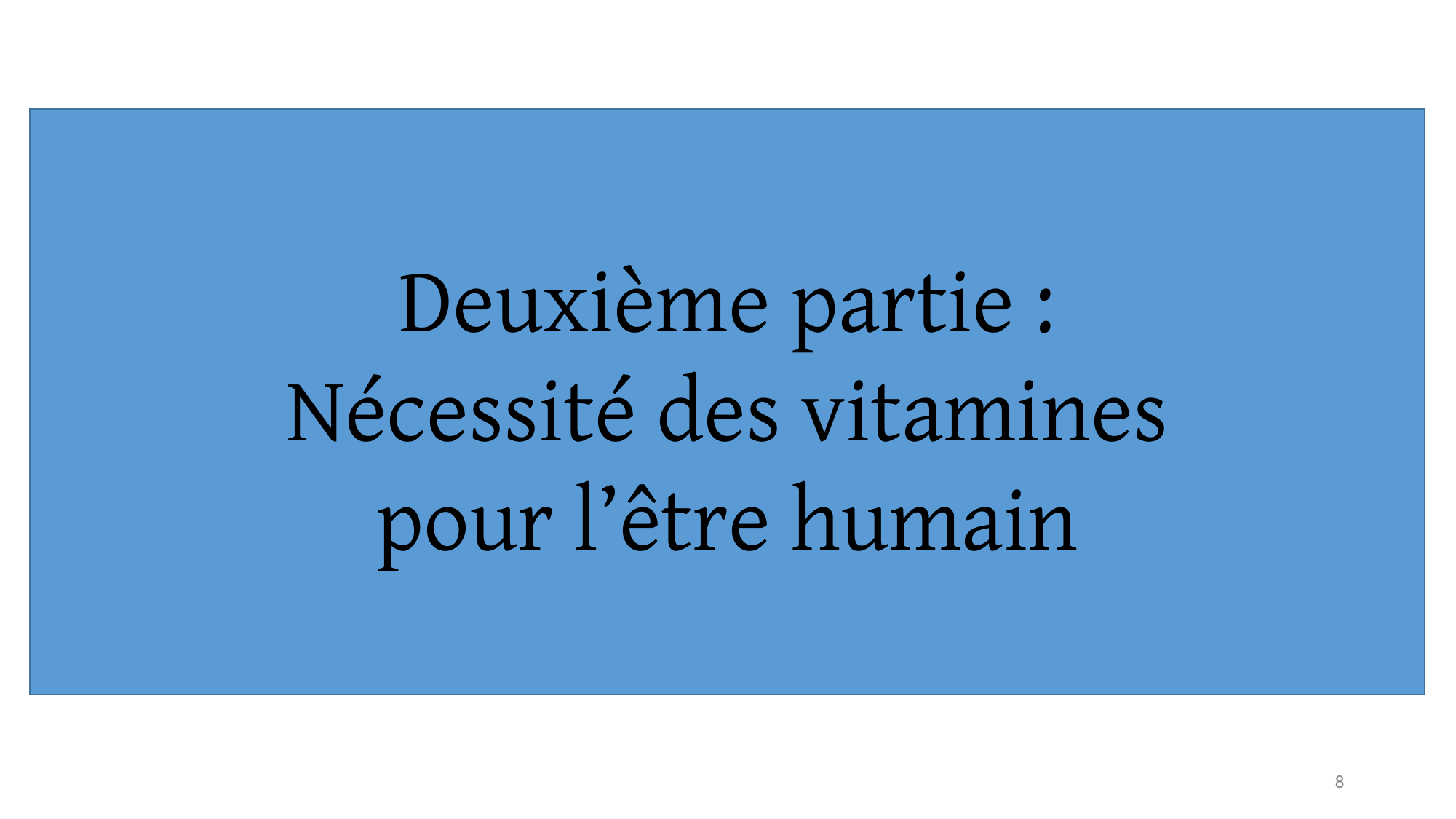

Deuxième partie :
Nécessité des vitamines pour l’être humain

8